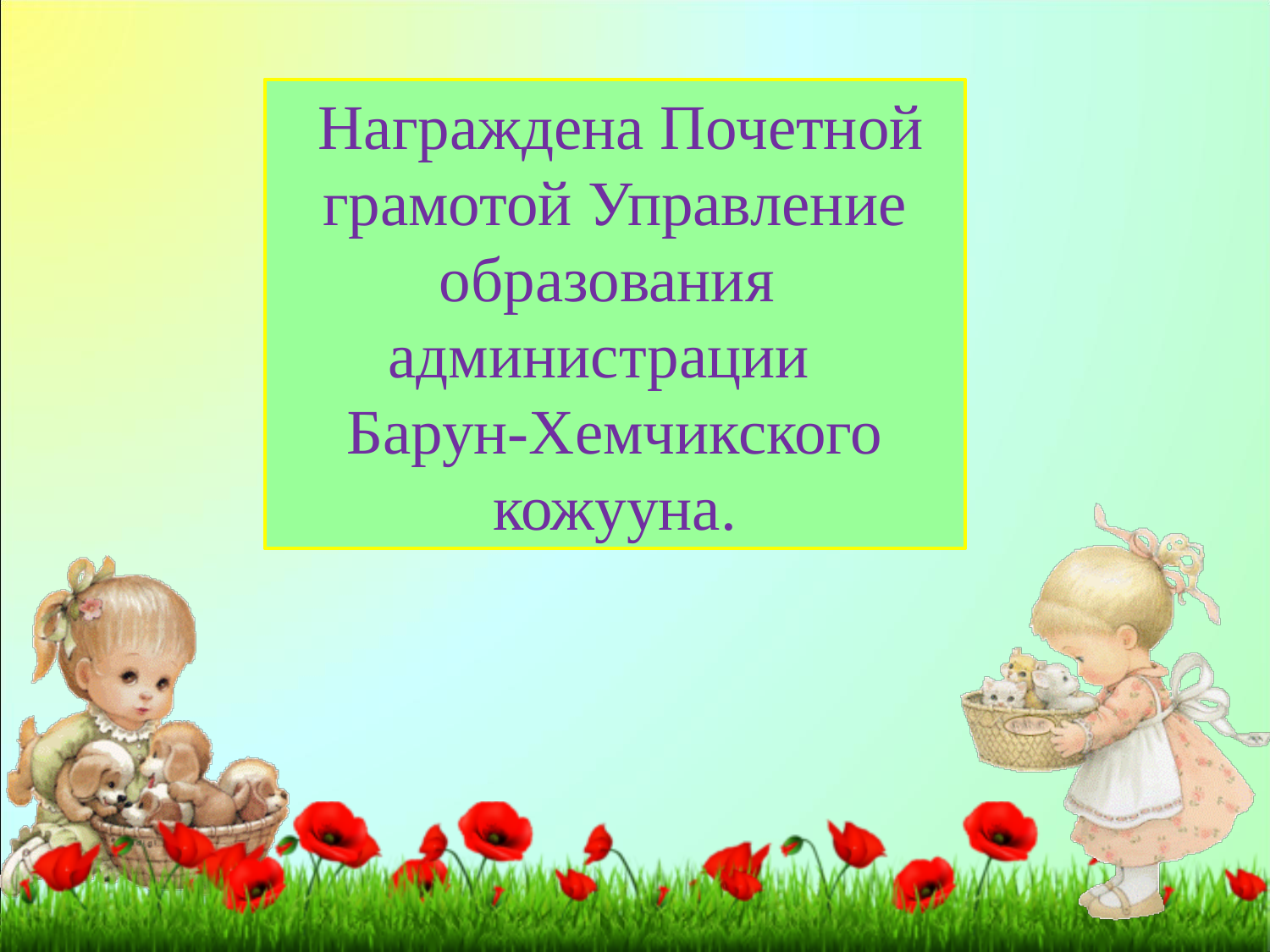

Награждена Почетной грамотой Управление образования  администрации
Барун-Хемчикского кожууна.